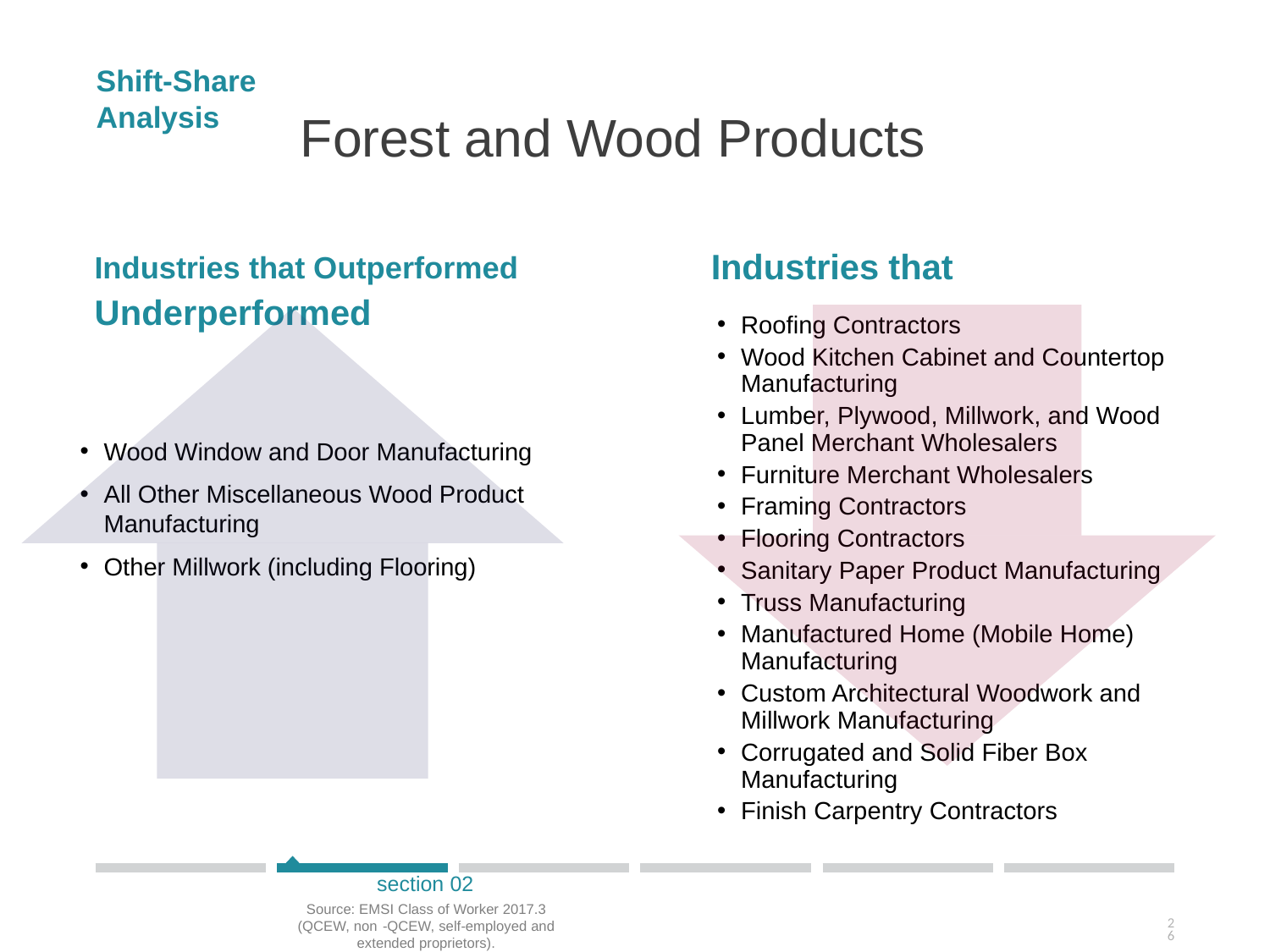

Shift-Share Analysis
# Forest and Wood Products
Industries that Outperformed	Industries that Underperformed

Roofing Contractors
Wood Kitchen Cabinet and Countertop Manufacturing
Lumber, Plywood, Millwork, and Wood Panel Merchant Wholesalers
Furniture Merchant Wholesalers
Framing Contractors
Flooring Contractors
Sanitary Paper Product Manufacturing
Truss Manufacturing
Manufactured Home (Mobile Home) Manufacturing
Custom Architectural Woodwork and Millwork Manufacturing
Corrugated and Solid Fiber Box Manufacturing
Finish Carpentry Contractors

Wood Window and Door Manufacturing
All Other Miscellaneous Wood Product Manufacturing
Other Millwork (including Flooring)

section 02
Source: EMSI Class of Worker 2017.3 (QCEW, non -QCEW, self-employed and extended proprietors).
26